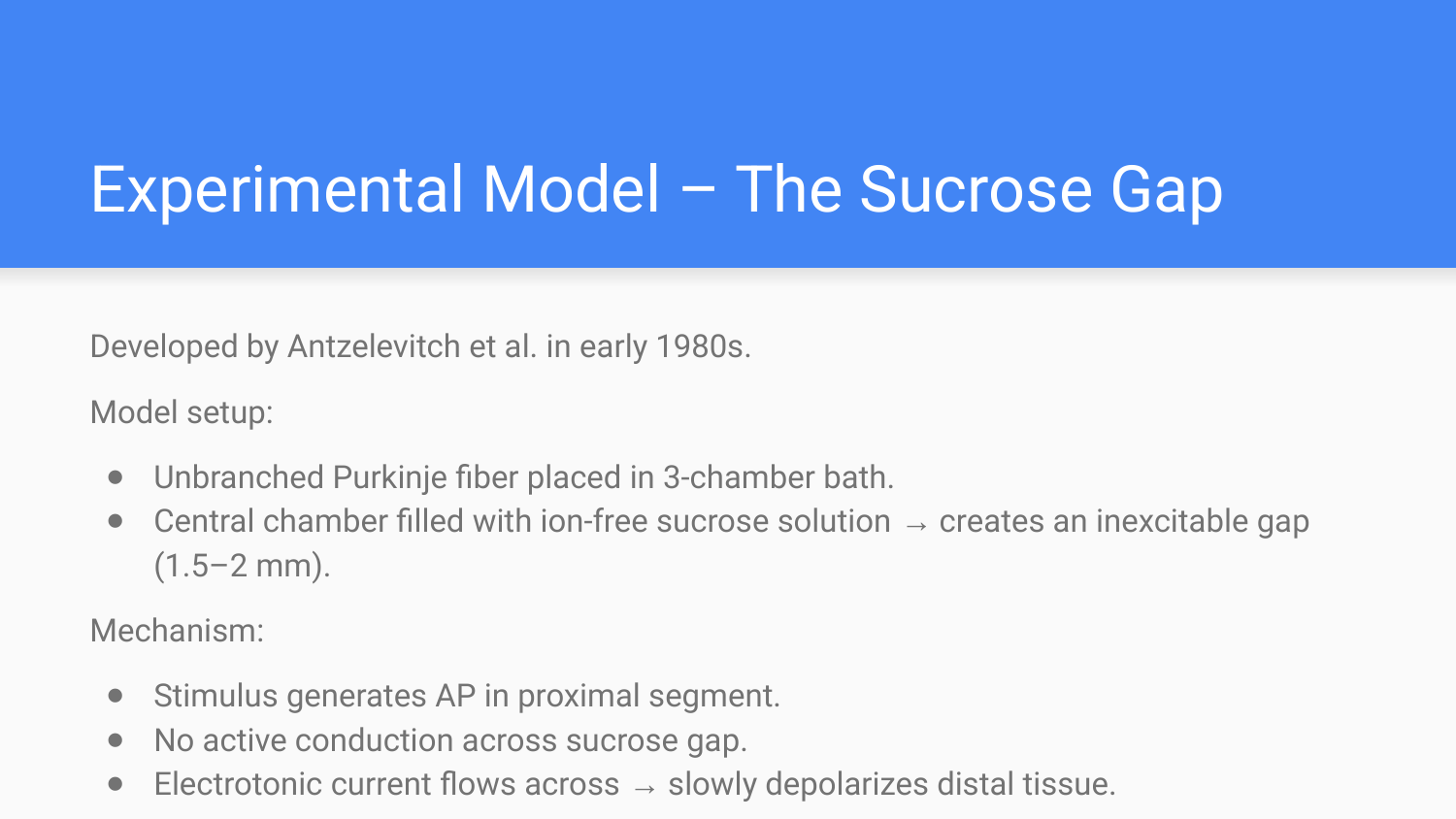

# Experimental Model – The Sucrose Gap
Developed by Antzelevitch et al. in early 1980s.
Model setup:
Unbranched Purkinje fiber placed in 3-chamber bath.
Central chamber filled with ion-free sucrose solution → creates an inexcitable gap (1.5–2 mm).
Mechanism:
Stimulus generates AP in proximal segment.
No active conduction across sucrose gap.
Electrotonic current flows across → slowly depolarizes distal tissue.